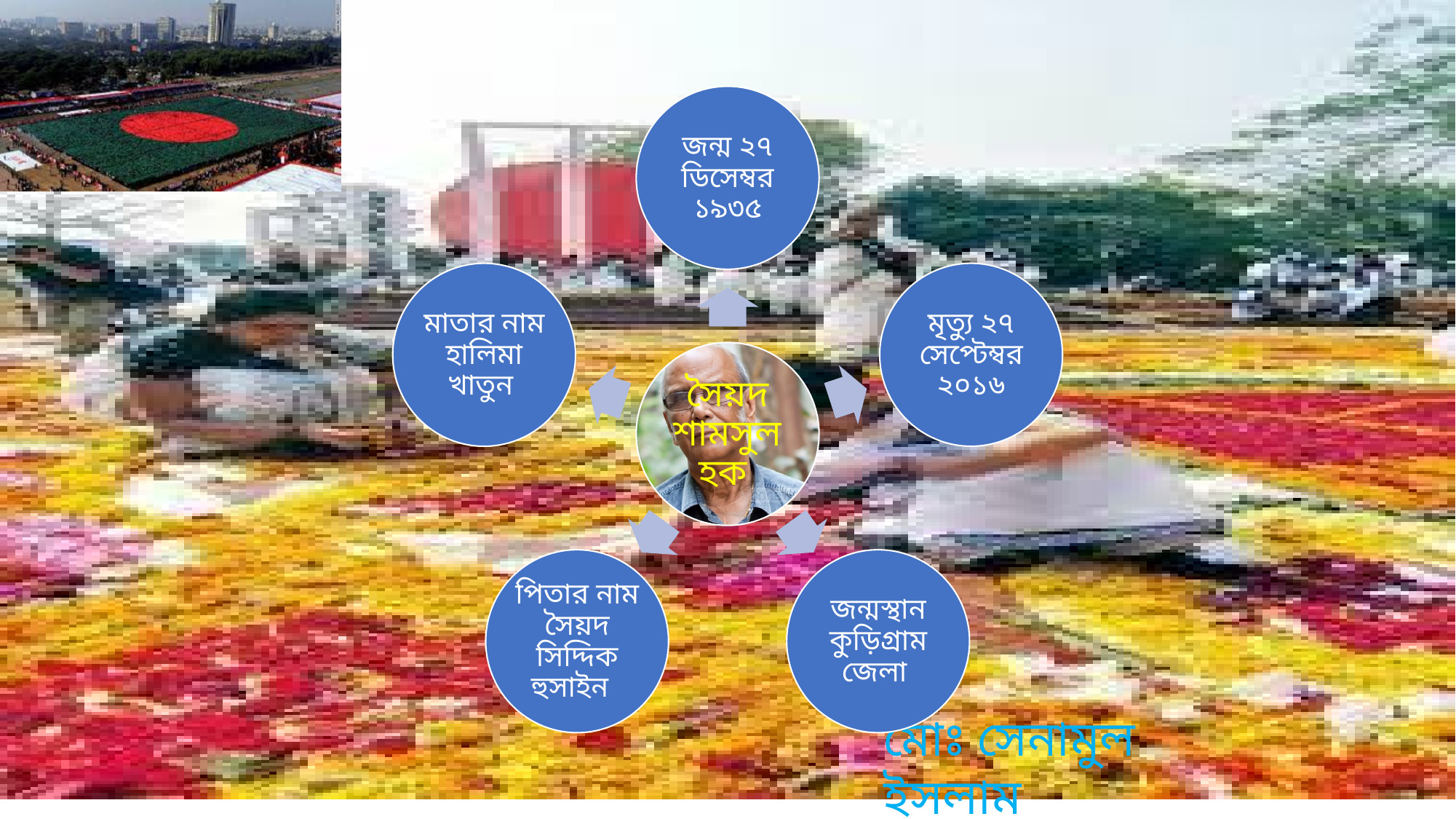

জন্ম ২৭ ডিসেম্বর ১৯৩৫

মাতার নাম হালিমা খাতুন

মৃত্যু ২৭ সেপ্টেম্বর ২০১৬

সৈয়দ শামসুল হক

পিতার নাম সৈয়দ সিদ্দিক হুসাইন

জন্মস্থান কুড়িগ্রাম জেলা